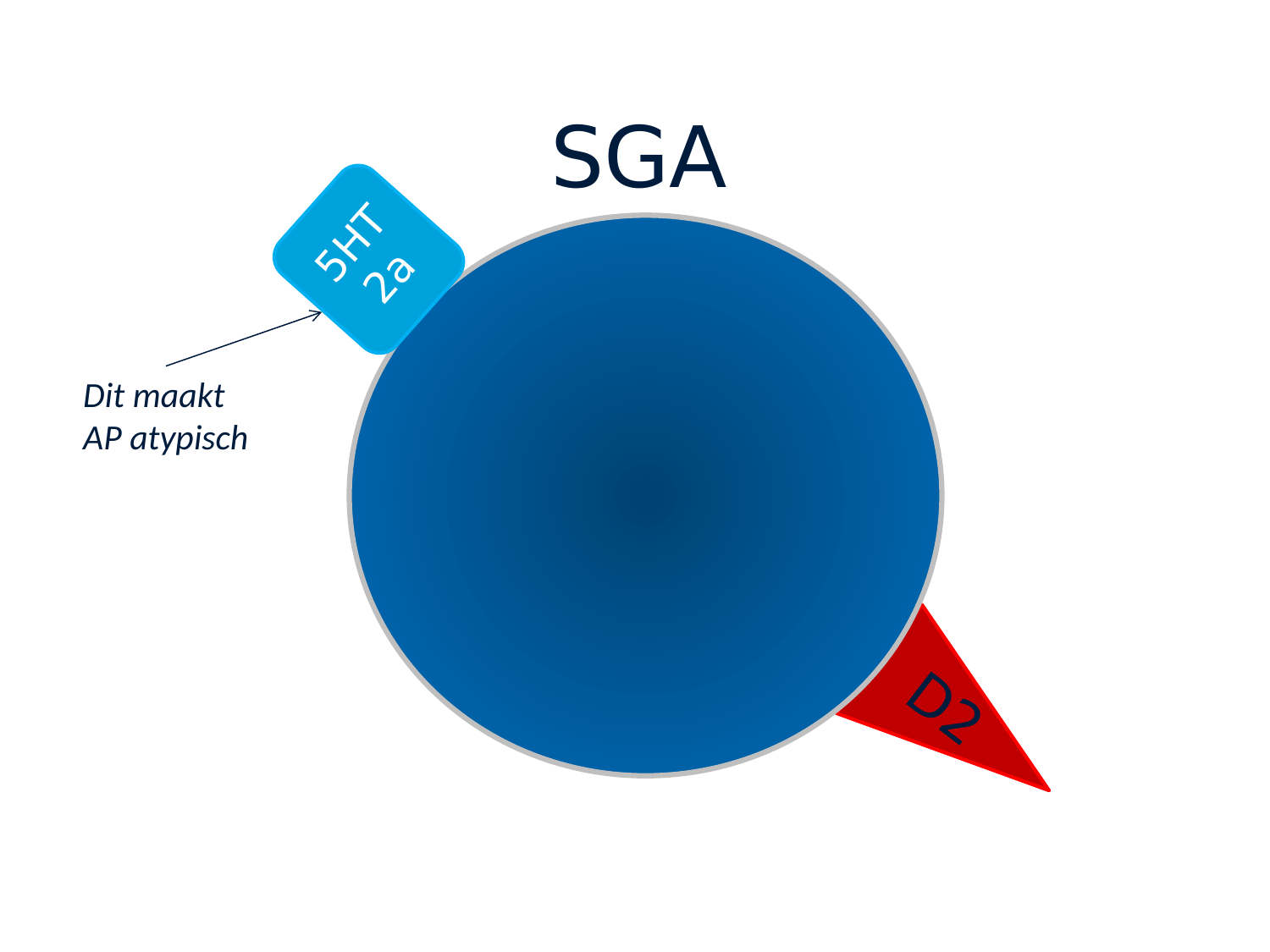

SGA
5HT
2a

Dit maakt
AP atypisch

D2